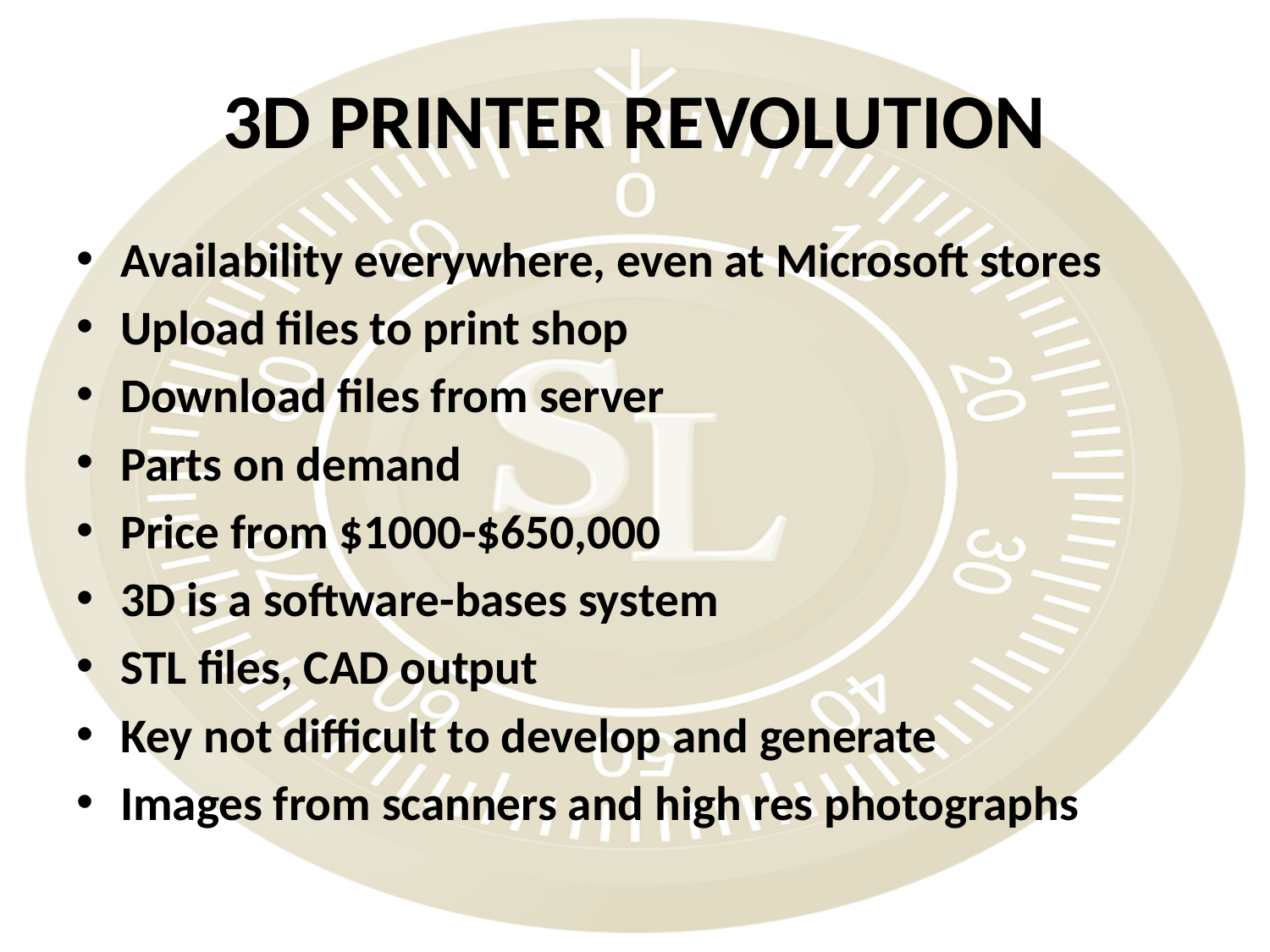

# 3D PRINTER REVOLUTION
Availability everywhere, even at Microsoft stores
Upload files to print shop
Download files from server
Parts on demand
Price from $1000-$650,000
3D is a software-bases system
STL files, CAD output
Key not difficult to develop and generate
Images from scanners and high res photographs